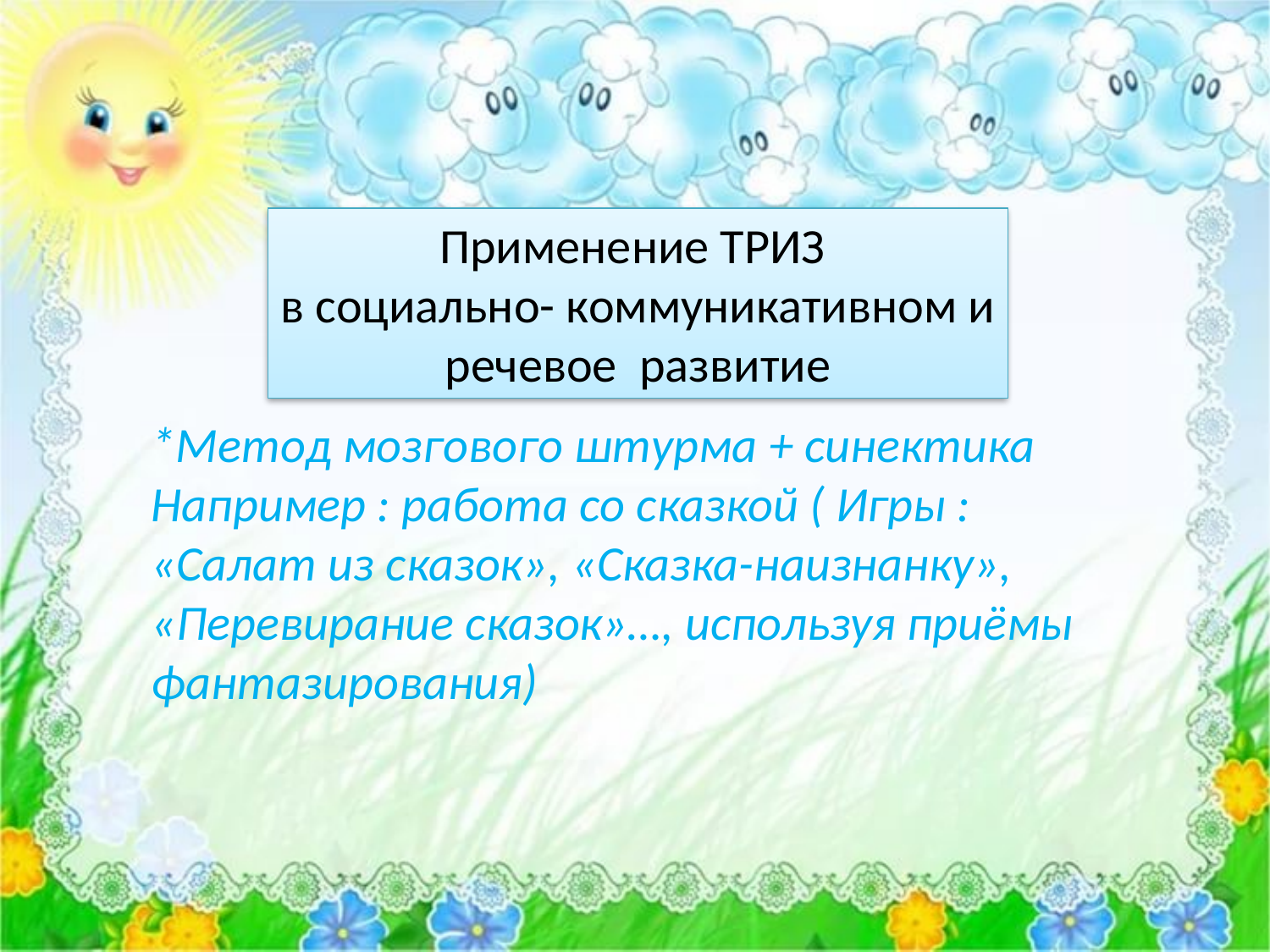

Применение ТРИЗ
в социально- коммуникативном и речевое  развитие
*Метод мозгового штурма + синектика
Например : работа со сказкой ( Игры : «Салат из сказок», «Сказка-наизнанку», «Перевирание сказок»…, используя приёмы фантазирования)